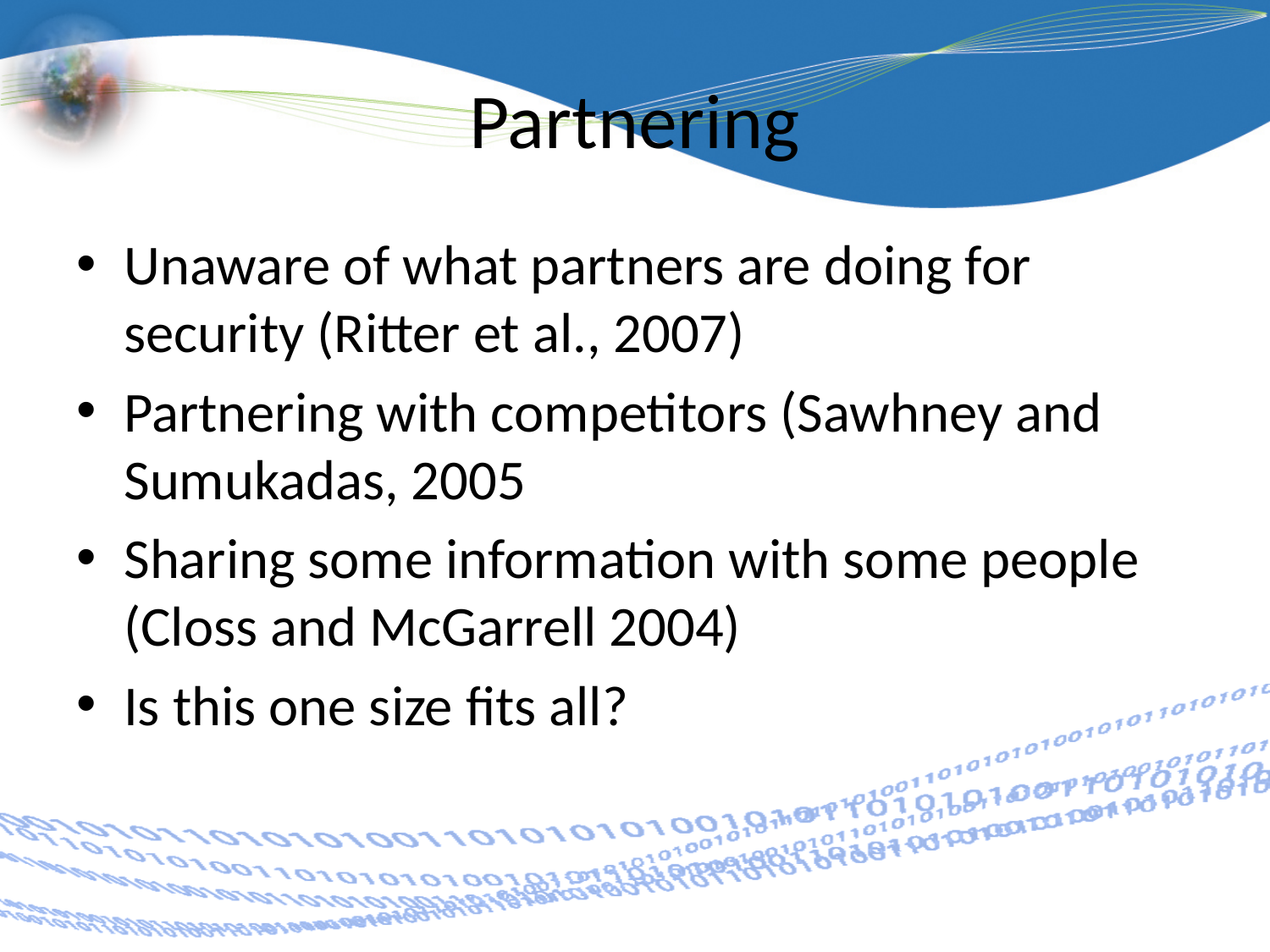

# Partnering
Unaware of what partners are doing for security (Ritter et al., 2007)
Partnering with competitors (Sawhney and Sumukadas, 2005
Sharing some information with some people (Closs and McGarrell 2004)
Is this one size fits all?